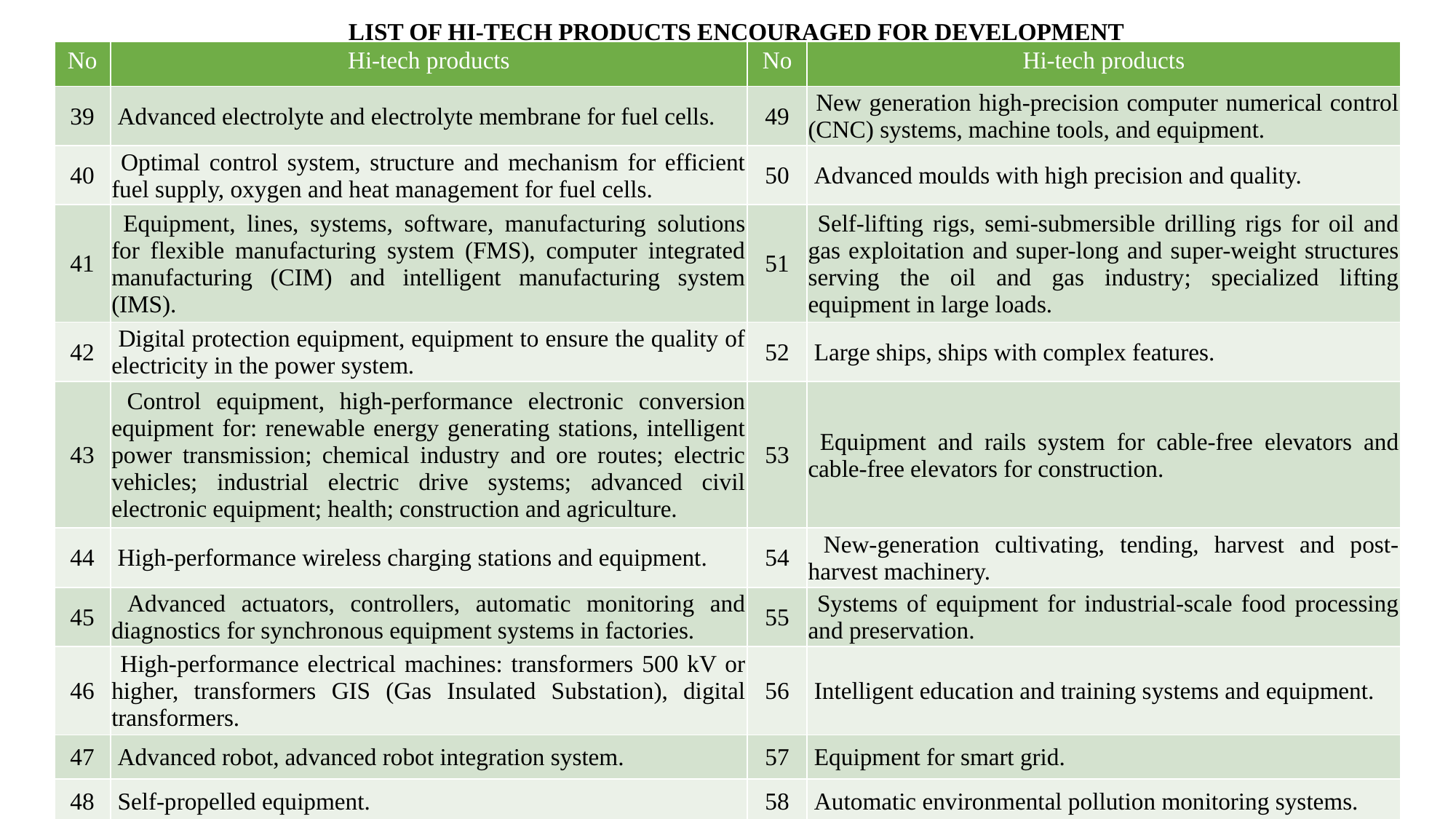

LIST OF HI-TECH PRODUCTS ENCOURAGED FOR DEVELOPMENT
| No | Hi-tech products | No | Hi-tech products |
| --- | --- | --- | --- |
| 39 | Advanced electrolyte and electrolyte membrane for fuel cells. | 49 | New generation high-precision computer numerical control (CNC) systems, machine tools, and equipment. |
| 40 | Optimal control system, structure and mechanism for efficient fuel supply, oxygen and heat management for fuel cells. | 50 | Advanced moulds with high precision and quality. |
| 41 | Equipment, lines, systems, software, manufacturing solutions for flexible manufacturing system (FMS), computer integrated manufacturing (CIM) and intelligent manufacturing system (IMS). | 51 | Self-lifting rigs, semi-submersible drilling rigs for oil and gas exploitation and super-long and super-weight structures serving the oil and gas industry; specialized lifting equipment in large loads. |
| 42 | Digital protection equipment, equipment to ensure the quality of electricity in the power system. | 52 | Large ships, ships with complex features. |
| 43 | Control equipment, high-performance electronic conversion equipment for: renewable energy generating stations, intelligent power transmission; chemical industry and ore routes; electric vehicles; industrial electric drive systems; advanced civil electronic equipment; health; construction and agriculture. | 53 | Equipment and rails system for cable-free elevators and cable-free elevators for construction. |
| 44 | High-performance wireless charging stations and equipment. | 54 | New-generation cultivating, tending, harvest and post-harvest machinery. |
| 45 | Advanced actuators, controllers, automatic monitoring and diagnostics for synchronous equipment systems in factories. | 55 | Systems of equipment for industrial-scale food processing and preservation. |
| 46 | High-performance electrical machines: transformers 500 kV or higher, transformers GIS (Gas Insulated Substation), digital transformers. | 56 | Intelligent education and training systems and equipment. |
| 47 | Advanced robot, advanced robot integration system. | 57 | Equipment for smart grid. |
| 48 | Self-propelled equipment. | 58 | Automatic environmental pollution monitoring systems. |